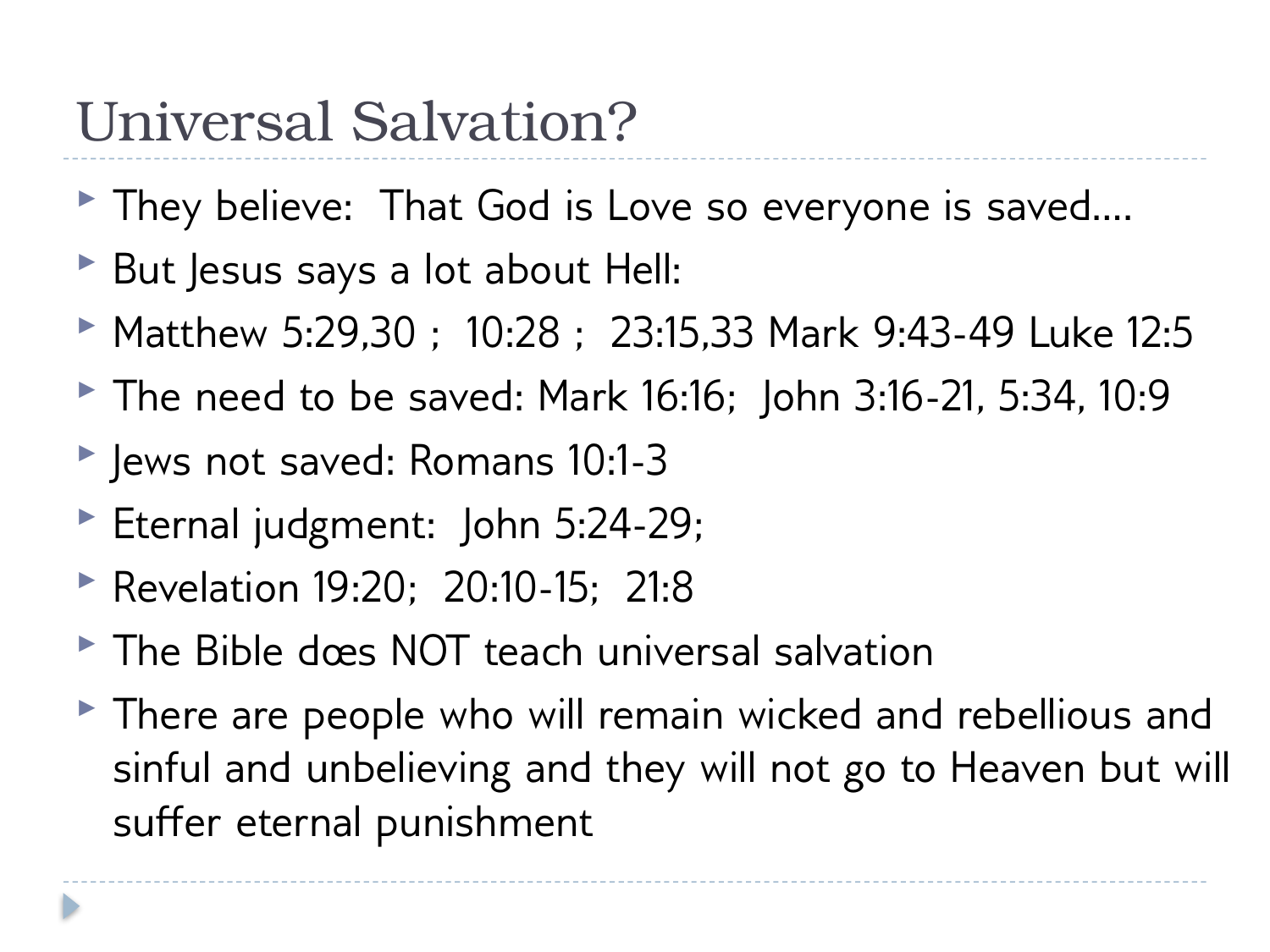

# Universal Salvation?
They believe:  That God is Love so everyone is saved….
But Jesus says a lot about Hell:
Matthew 5:29,30 ;  10:28 ;  23:15,33 Mark 9:43-49 Luke 12:5
The need to be saved: Mark 16:16;  John 3:16-21, 5:34, 10:9
Jews not saved: Romans 10:1-3
Eternal judgment:  John 5:24-29;
Revelation 19:20;  20:10-15;  21:8
The Bible does NOT teach universal salvation
There are people who will remain wicked and rebellious and sinful and unbelieving and they will not go to Heaven but will suffer eternal punishment